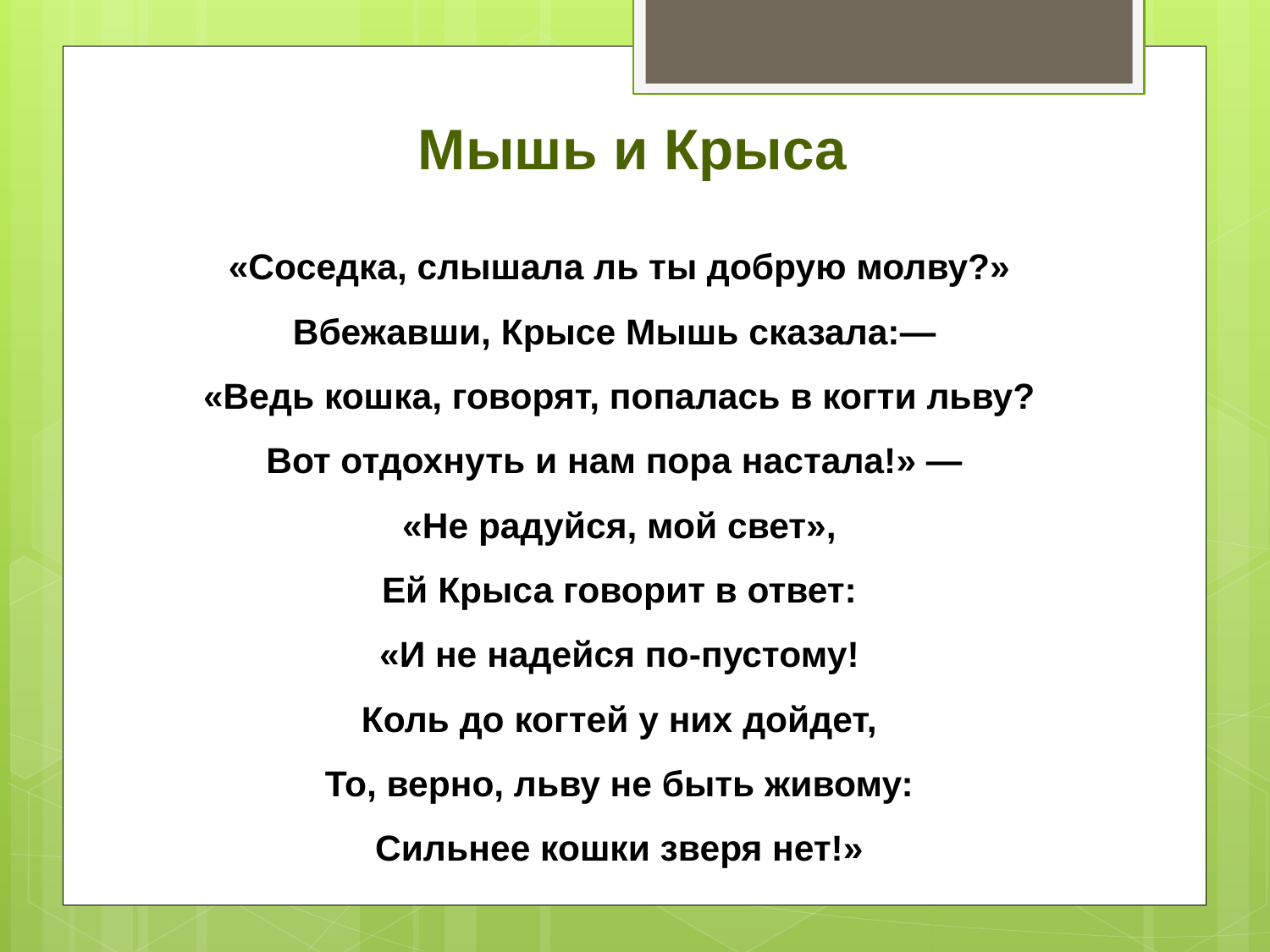

# Мышь и Крыса
«Соседка, слышала ль ты добрую молву?»
Вбежавши, Крысе Мышь сказала:— 
«Ведь кошка, говорят, попалась в когти льву?
Вот отдохнуть и нам пора настала!» — 
«Не радуйся, мой свет»,
Ей Крыса говорит в ответ:
«И не надейся по-пустому!
Коль до когтей у них дойдет,
То, верно, льву не быть живому:
Сильнее кошки зверя нет!»